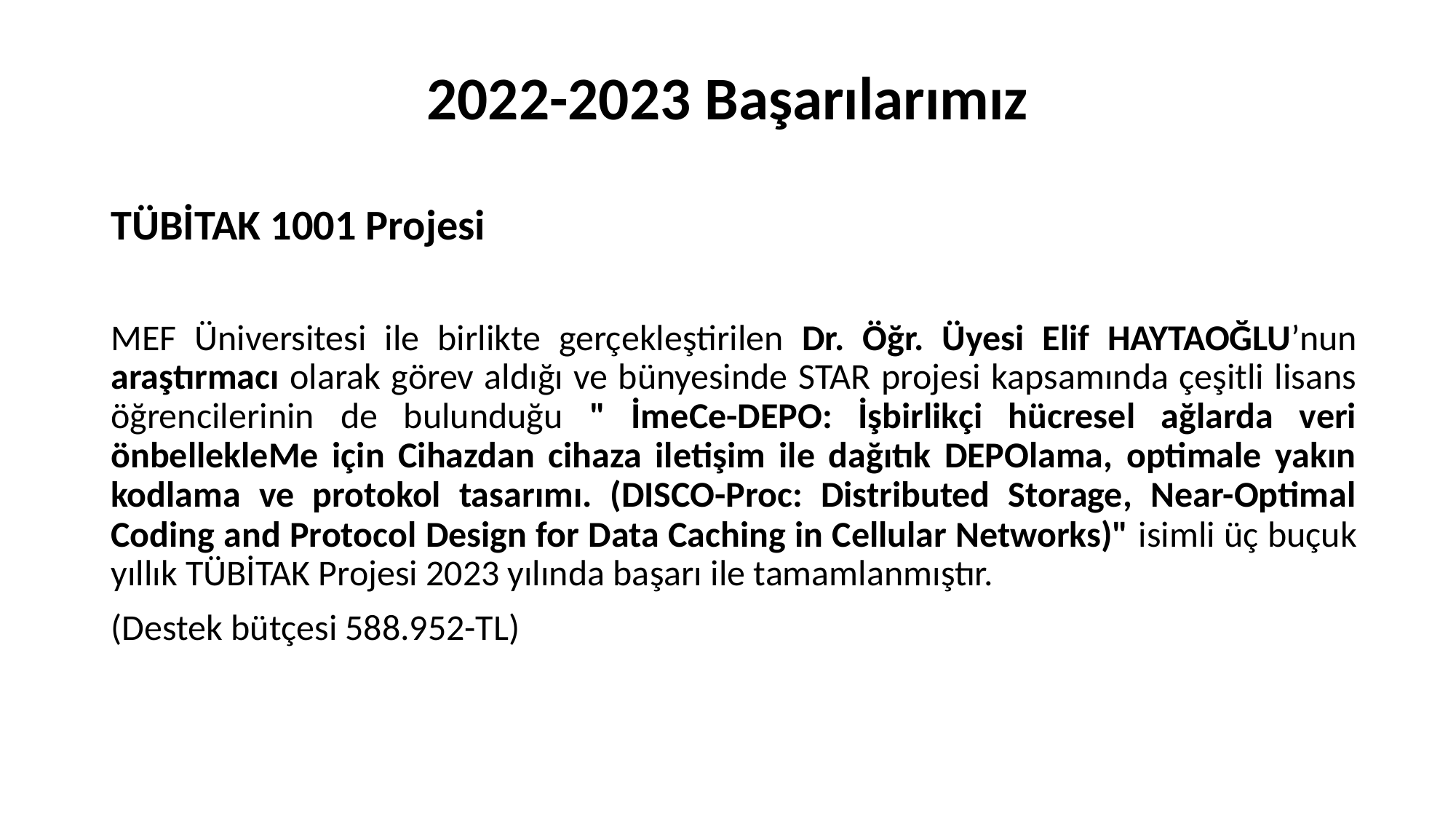

# 2022-2023 Başarılarımız
TÜBİTAK 1001 Projesi

MEF Üniversitesi ile birlikte gerçekleştirilen Dr. Öğr. Üyesi Elif HAYTAOĞLU’nun araştırmacı olarak görev aldığı ve bünyesinde STAR projesi kapsamında çeşitli lisans öğrencilerinin de bulunduğu " İmeCe-DEPO: İşbirlikçi hücresel ağlarda veri önbellekleMe için Cihazdan cihaza iletişim ile dağıtık DEPOlama, optimale yakın kodlama ve protokol tasarımı. (DISCO-Proc: Distributed Storage, Near-Optimal Coding and Protocol Design for Data Caching in Cellular Networks)" isimli üç buçuk yıllık TÜBİTAK Projesi 2023 yılında başarı ile tamamlanmıştır.
(Destek bütçesi 588.952-TL)